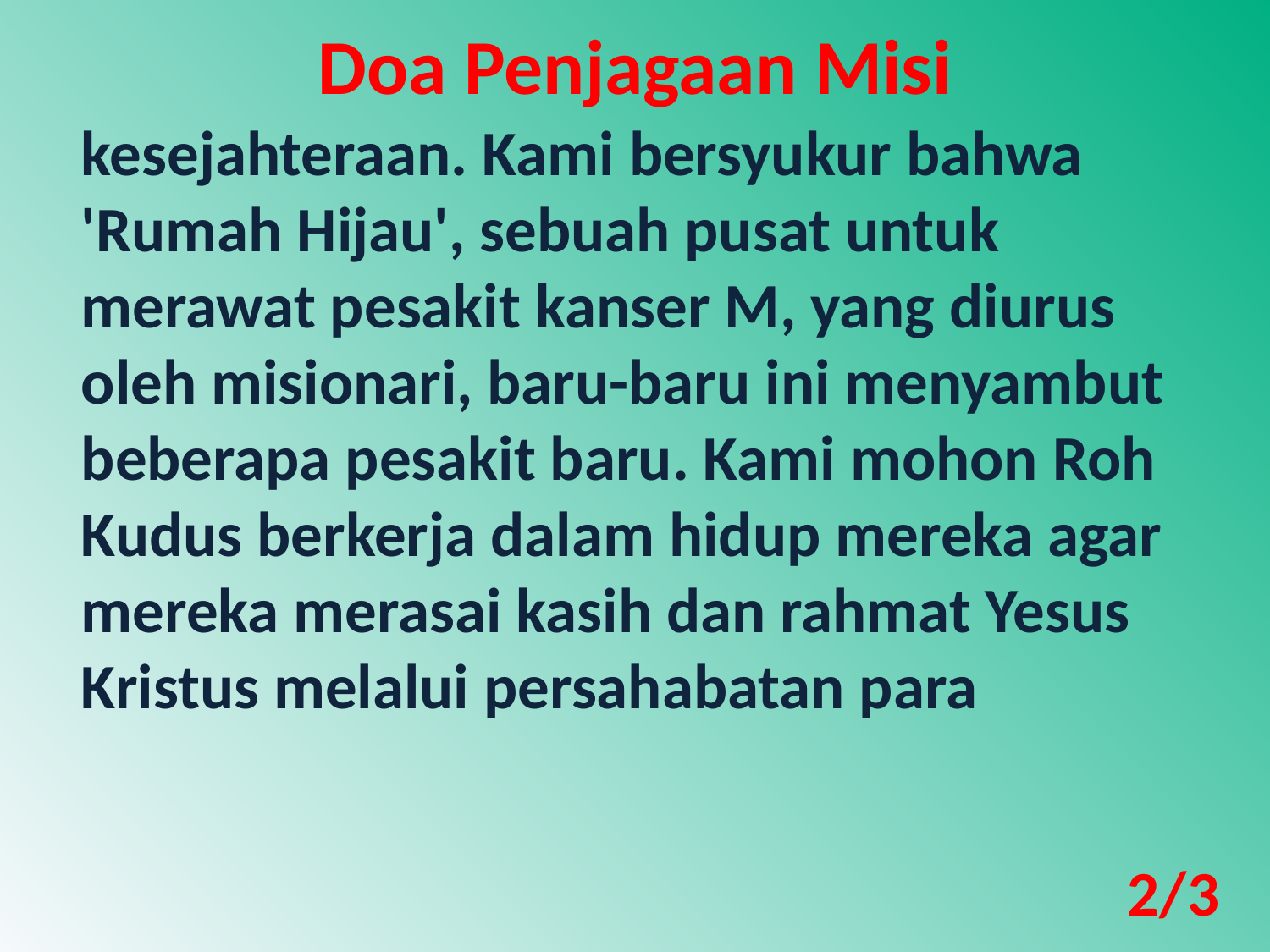

Doa Penjagaan Misi
kesejahteraan. Kami bersyukur bahwa 'Rumah Hijau', sebuah pusat untuk merawat pesakit kanser M, yang diurus oleh misionari, baru-baru ini menyambut beberapa pesakit baru. Kami mohon Roh Kudus berkerja dalam hidup mereka agar mereka merasai kasih dan rahmat Yesus Kristus melalui persahabatan para
2/3